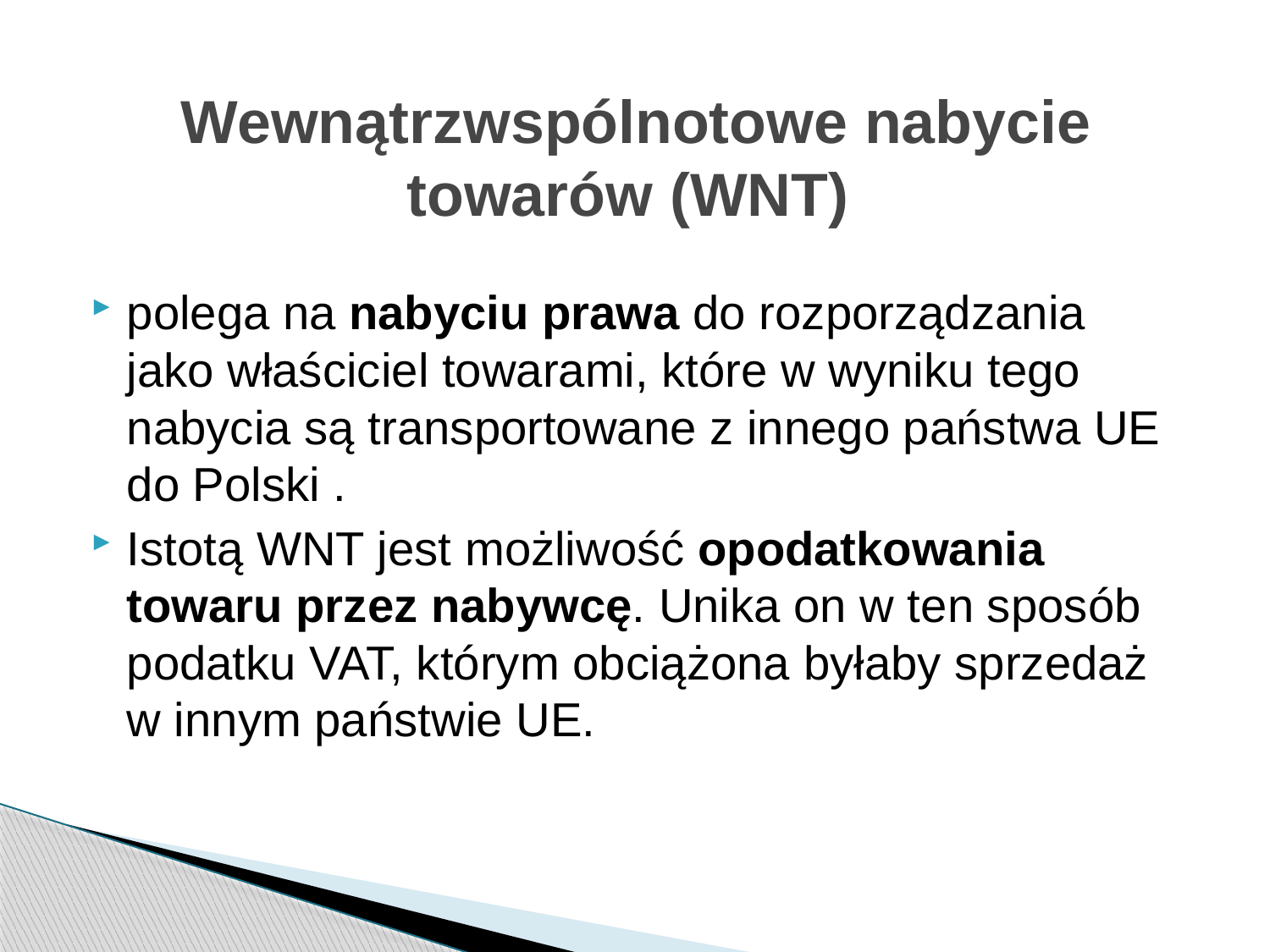

# Wewnątrzwspólnotowe nabycie towarów (WNT)
polega na nabyciu prawa do rozporządzania jako właściciel towarami, które w wyniku tego nabycia są transportowane z innego państwa UE do Polski .
Istotą WNT jest możliwość opodatkowania towaru przez nabywcę. Unika on w ten sposób podatku VAT, którym obciążona byłaby sprzedaż w innym państwie UE.